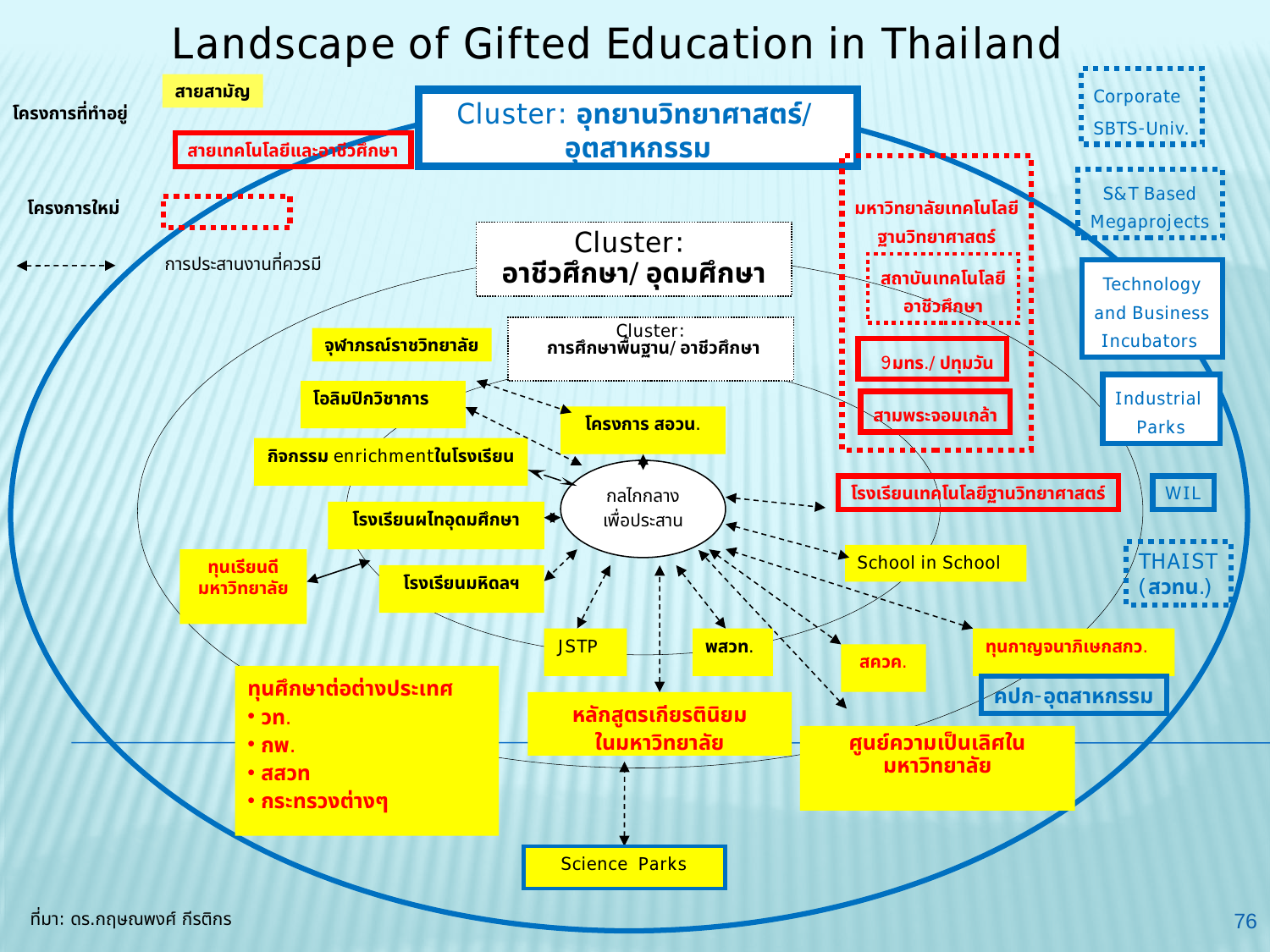

Landscape of Gifted Education in Thailand
Corporate
SBTS-Univ.
สายสามัญ
Cluster: อุทยานวิทยาศาสตร์/ อุตสาหกรรม
โครงการที่ทำอยู่

สายเทคโนโลยีและอาชีวศึกษา

มหาวิทยาลัยเทคโนโลยี
ฐานวิทยาศาสตร์

S&T Based
Megaprojects
โครงการใหม่

Cluster:
อาชีวศึกษา/อุดมศึกษา
การประสานงานที่ควรมี

สถาบันเทคโนโลยี
อาชีวศึกษา
Technology
and Business
Incubators

Cluster:
 การศึกษาพื้นฐาน/อาชีวศึกษา
จุฬาภรณ์ราชวิทยาลัย
  9มทร./ปทุมวัน

Industrial
Parks
โอลิมปิกวิชาการ

สามพระจอมเกล้า
โครงการ สอวน.

กิจกรรม enrichmentในโรงเรียน

กลไกกลางเพื่อประสาน

โรงเรียนเทคโนโลยีฐานวิทยาศาสตร์
WIL

โรงเรียนผไทอุดมศึกษา

THAIST
(สวทน.)
School in School

ทุนเรียนดี
มหาวิทยาลัย

โรงเรียนมหิดลฯ

JSTP
พสวท.
ทุนกาญจนาภิเษกสกว.
สควค.
ทุนศึกษาต่อต่างประเทศ
 วท.
 กพ.
 สสวท
 กระทรวงต่างๆ
คปก-อุตสาหกรรม
หลักสูตรเกียรตินิยม
ในมหาวิทยาลัย
ศูนย์ความเป็นเลิศใน
มหาวิทยาลัย

Science  Parks

76
ที่มา: ดร.กฤษณพงศ์ กีรติกร